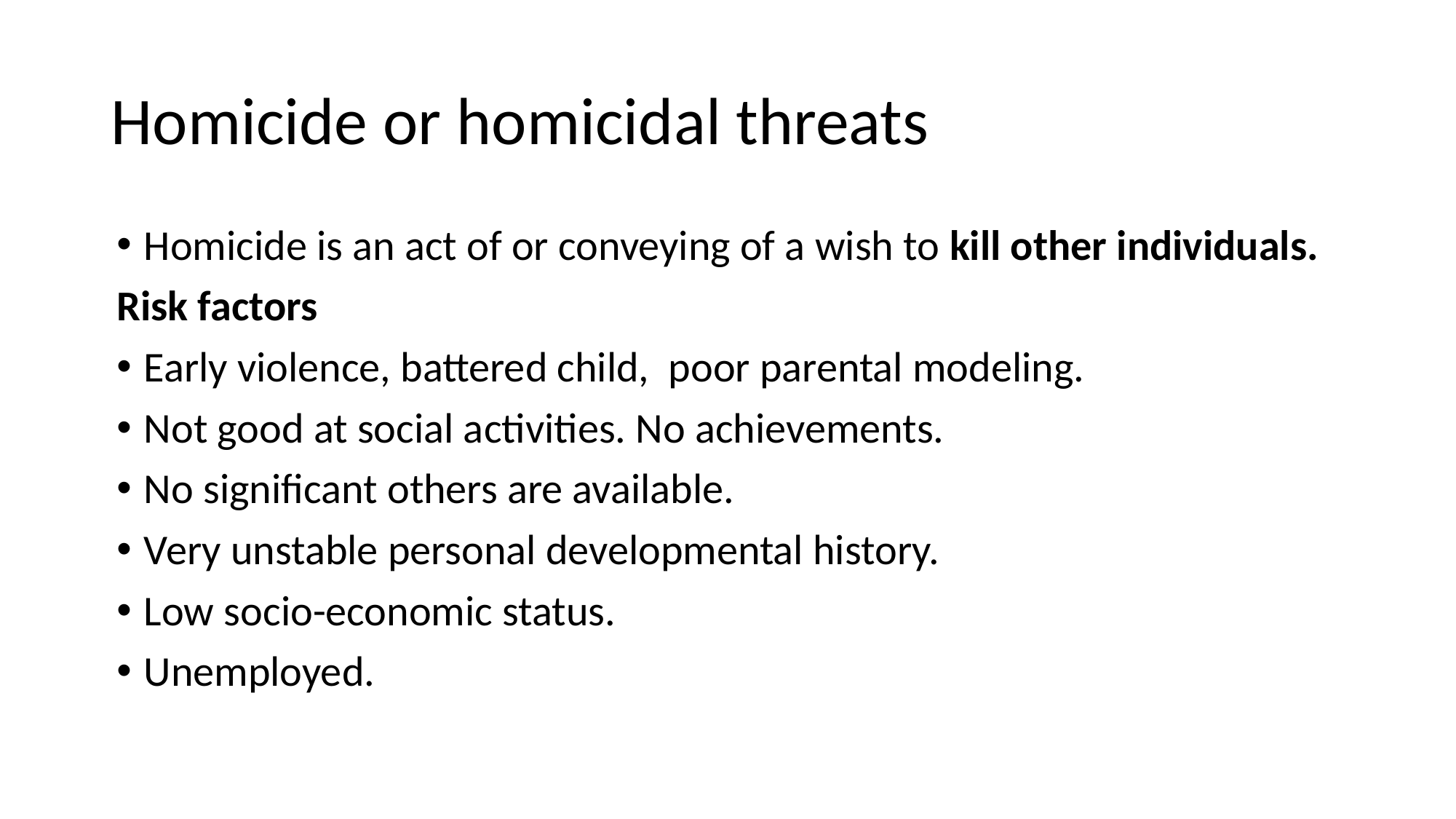

# Homicide or homicidal threats
Homicide is an act of or conveying of a wish to kill other individuals.
Risk factors
Early violence, battered child,  poor parental modeling.
Not good at social activities. No achievements.
No significant others are available.
Very unstable personal developmental history.
Low socio-economic status.
Unemployed.